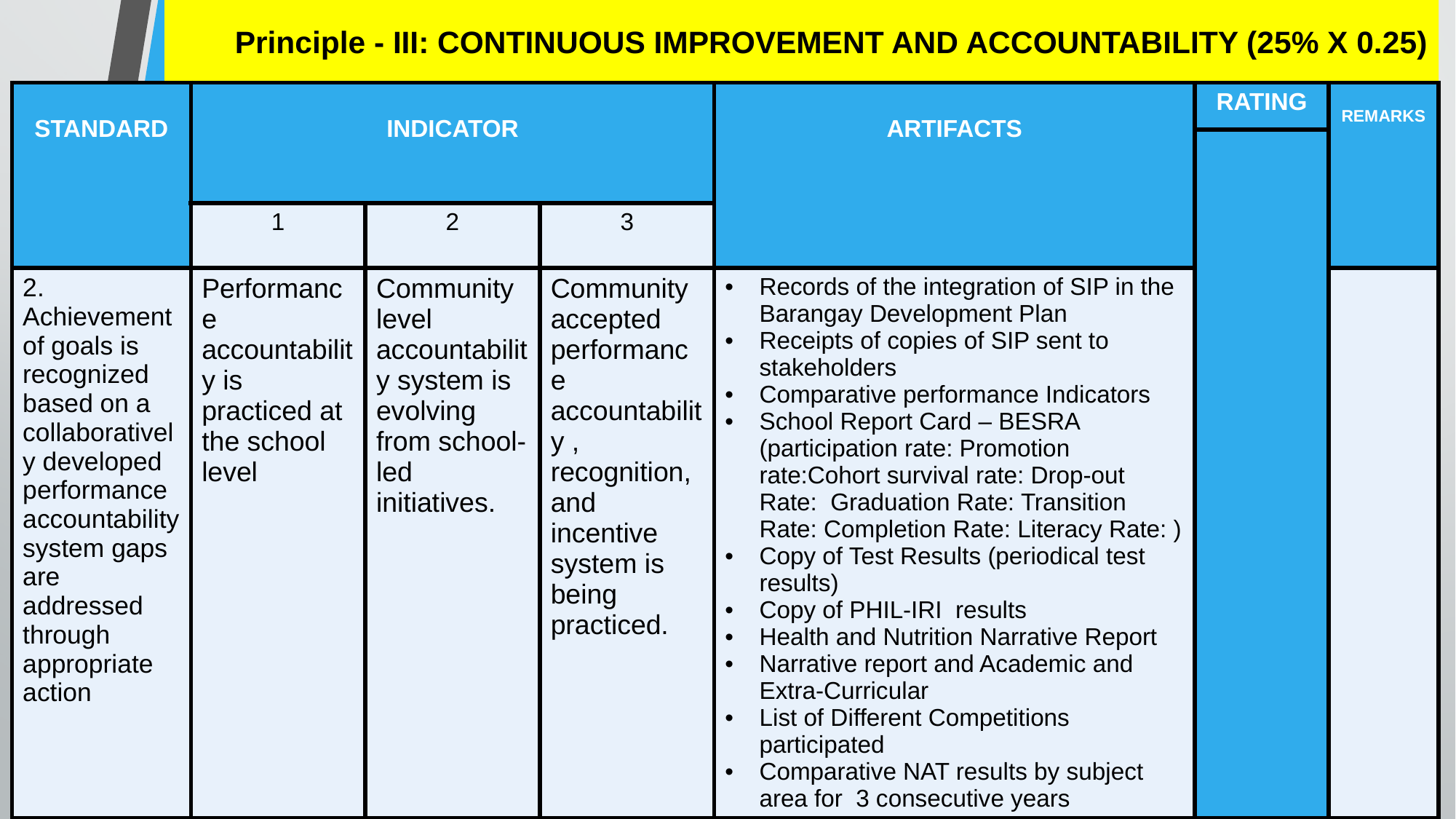

# Principle - III: CONTINUOUS IMPROVEMENT AND ACCOUNTABILITY (25% X 0.25)
| STANDARD | INDICATOR |  |  | ARTIFACTS | RATING | REMARKS |
| --- | --- | --- | --- | --- | --- | --- |
|  |  |  |  |  |  |  |
|  | 1 | 2 | 3 |  |  |  |
| 2. Achievement of goals is recognized based on a collaboratively developed performance accountability system gaps are addressed through appropriate action | Performance accountability is practiced at the school level | Community level accountability system is evolving from school-led initiatives. | Community accepted performance accountability , recognition, and incentive system is being practiced. | Records of the integration of SIP in the Barangay Development Plan Receipts of copies of SIP sent to stakeholders Comparative performance Indicators School Report Card – BESRA (participation rate: Promotion rate:Cohort survival rate: Drop-out Rate: Graduation Rate: Transition Rate: Completion Rate: Literacy Rate: ) Copy of Test Results (periodical test results) Copy of PHIL-IRI results Health and Nutrition Narrative Report Narrative report and Academic and Extra-Curricular List of Different Competitions participated Comparative NAT results by subject area for 3 consecutive years |  |  |